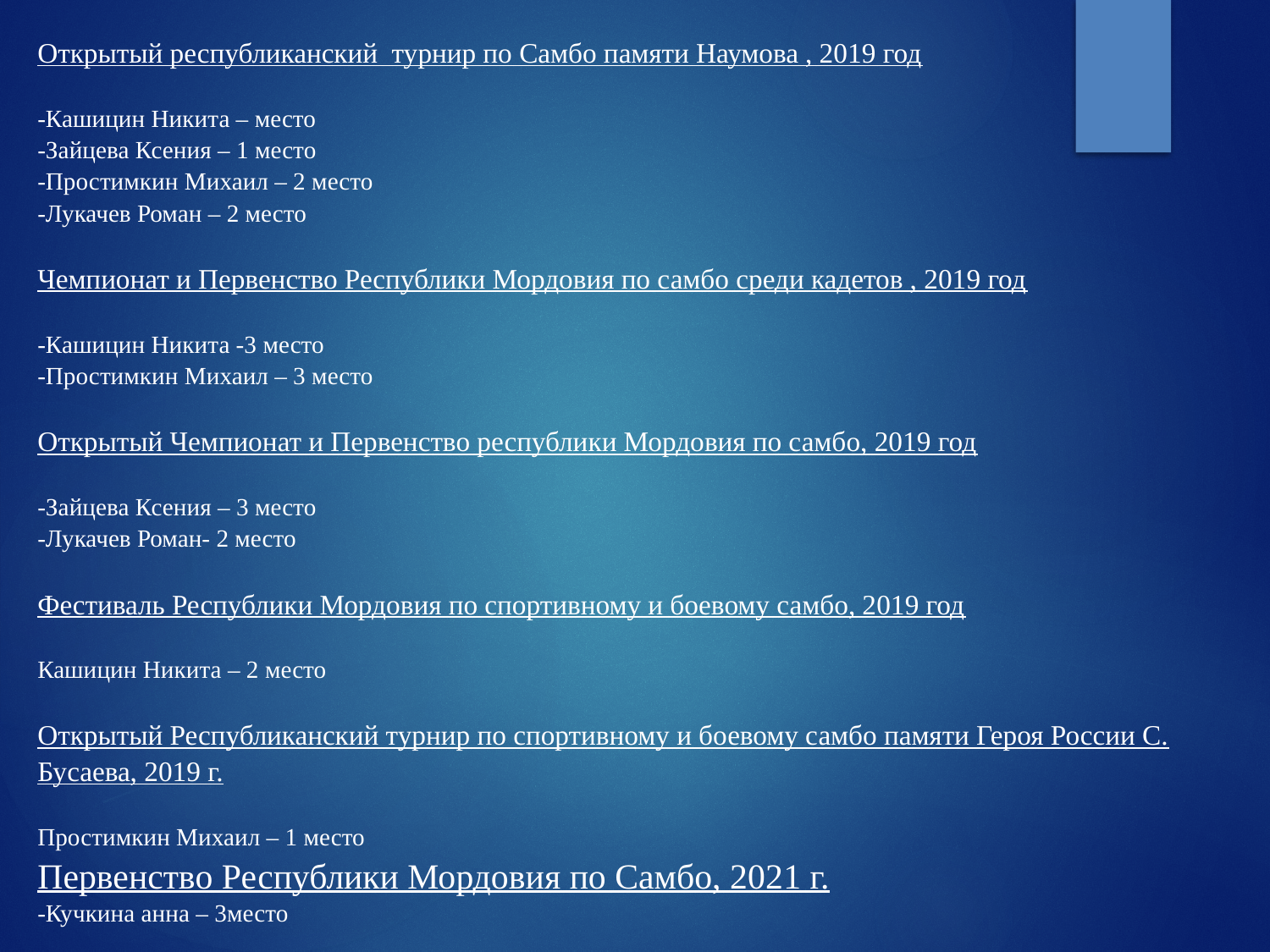

# Открытый республиканский  турнир по Самбо памяти Наумова , 2019 год -Кашицин Никита – место -Зайцева Ксения – 1 место -Простимкин Михаил – 2 место -Лукачев Роман – 2 место Чемпионат и Первенство Республики Мордовия по самбо среди кадетов , 2019 год -Кашицин Никита -3 место -Простимкин Михаил – 3 место Открытый Чемпионат и Первенство республики Мордовия по самбо, 2019 год -Зайцева Ксения – 3 место -Лукачев Роман- 2 место Фестиваль Республики Мордовия по спортивному и боевому самбо, 2019 год Кашицин Никита – 2 место Открытый Республиканский турнир по спортивному и боевому самбо памяти Героя России С. Бусаева, 2019 г. Простимкин Михаил – 1 место Первенство Республики Мордовия по Самбо, 2021 г. -Кучкина анна – 3место